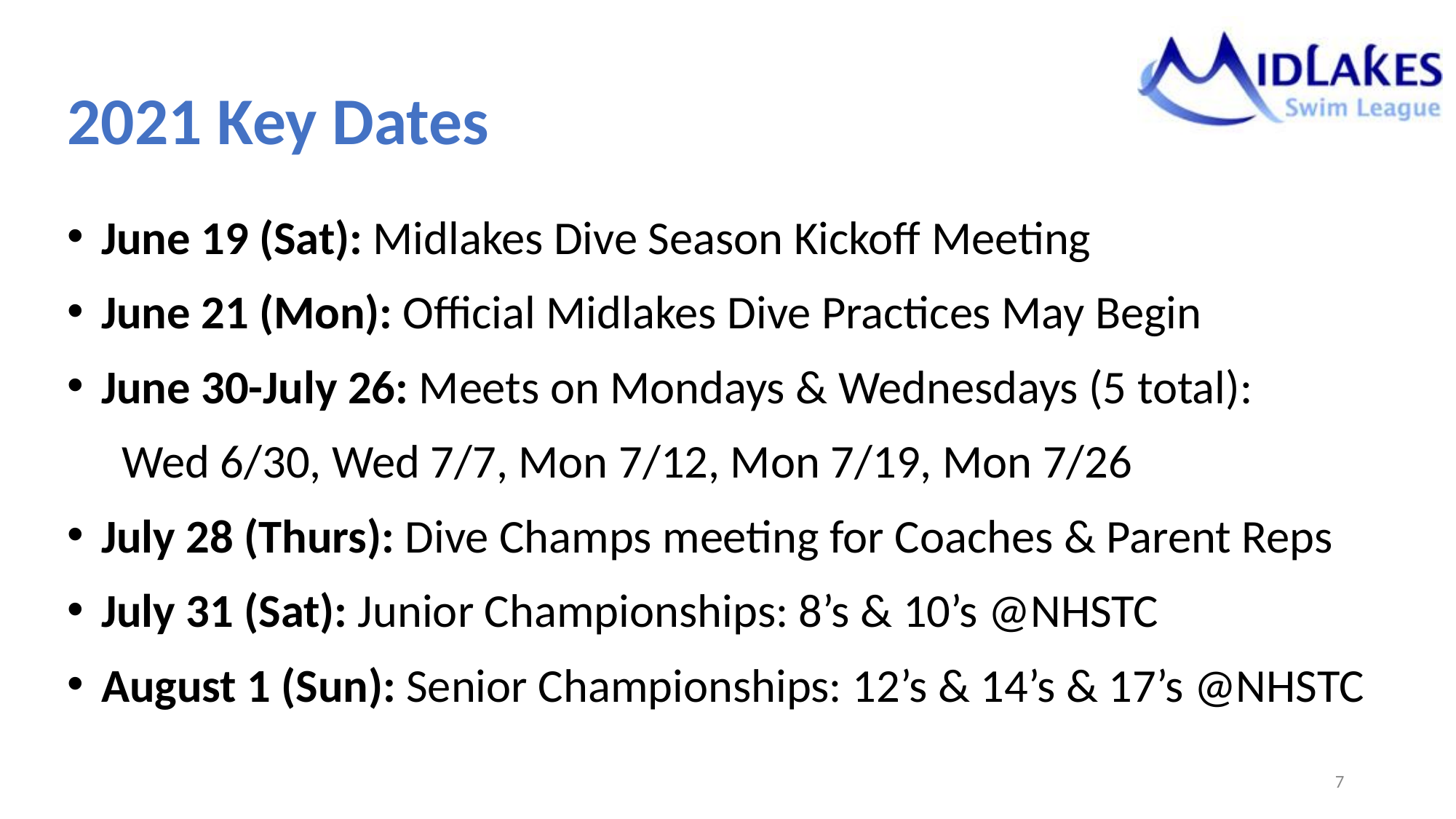

# 2021 Key Dates
June 19 (Sat): Midlakes Dive Season Kickoff Meeting
June 21 (Mon): Official Midlakes Dive Practices May Begin
June 30-July 26: Meets on Mondays & Wednesdays (5 total):
Wed 6/30, Wed 7/7, Mon 7/12, Mon 7/19, Mon 7/26
July 28 (Thurs): Dive Champs meeting for Coaches & Parent Reps
July 31 (Sat): Junior Championships: 8’s & 10’s @NHSTC
August 1 (Sun): Senior Championships: 12’s & 14’s & 17’s @NHSTC
7